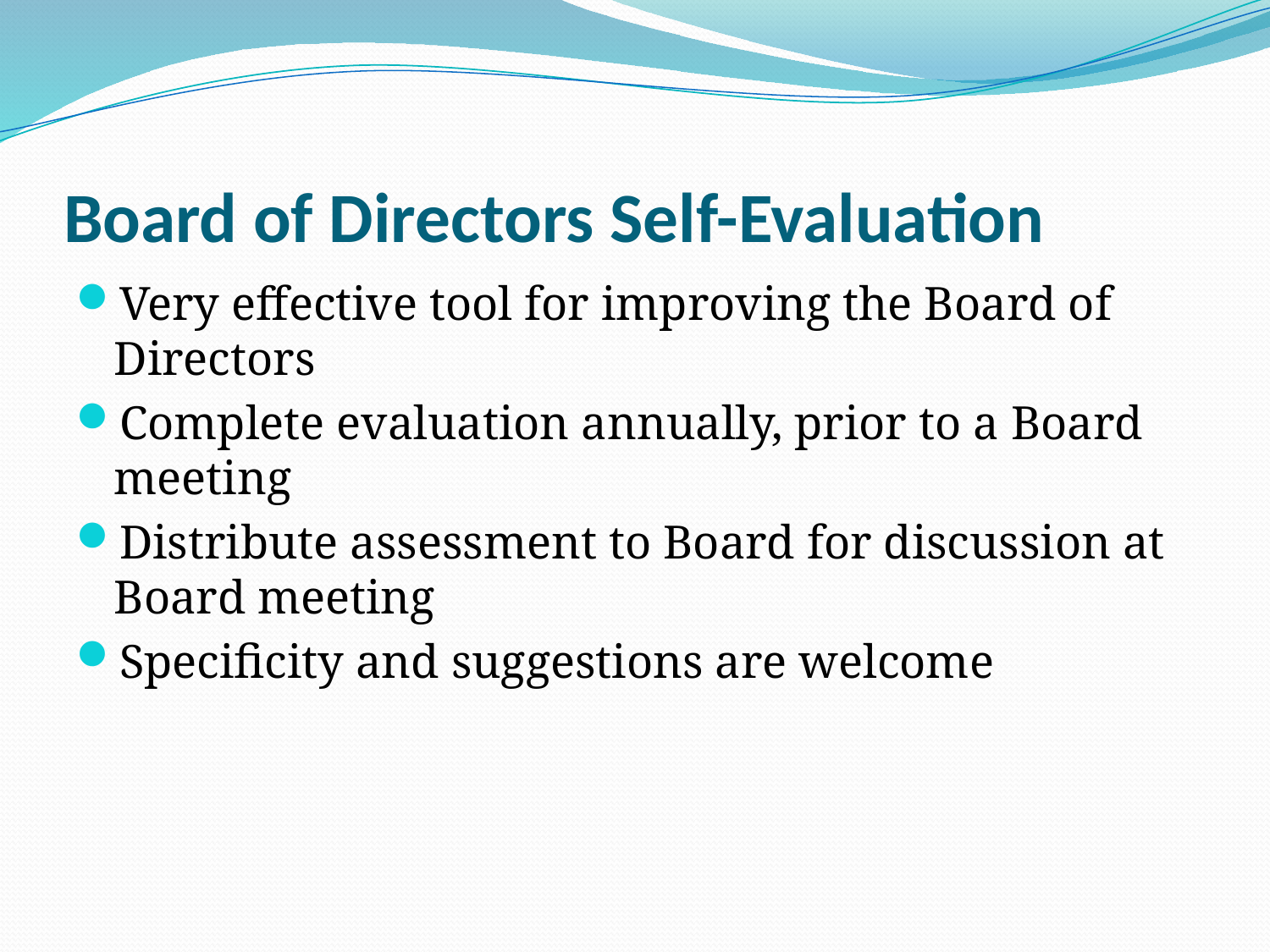

# Board of Directors Self-Evaluation
Very effective tool for improving the Board of Directors
Complete evaluation annually, prior to a Board meeting
Distribute assessment to Board for discussion at Board meeting
Specificity and suggestions are welcome